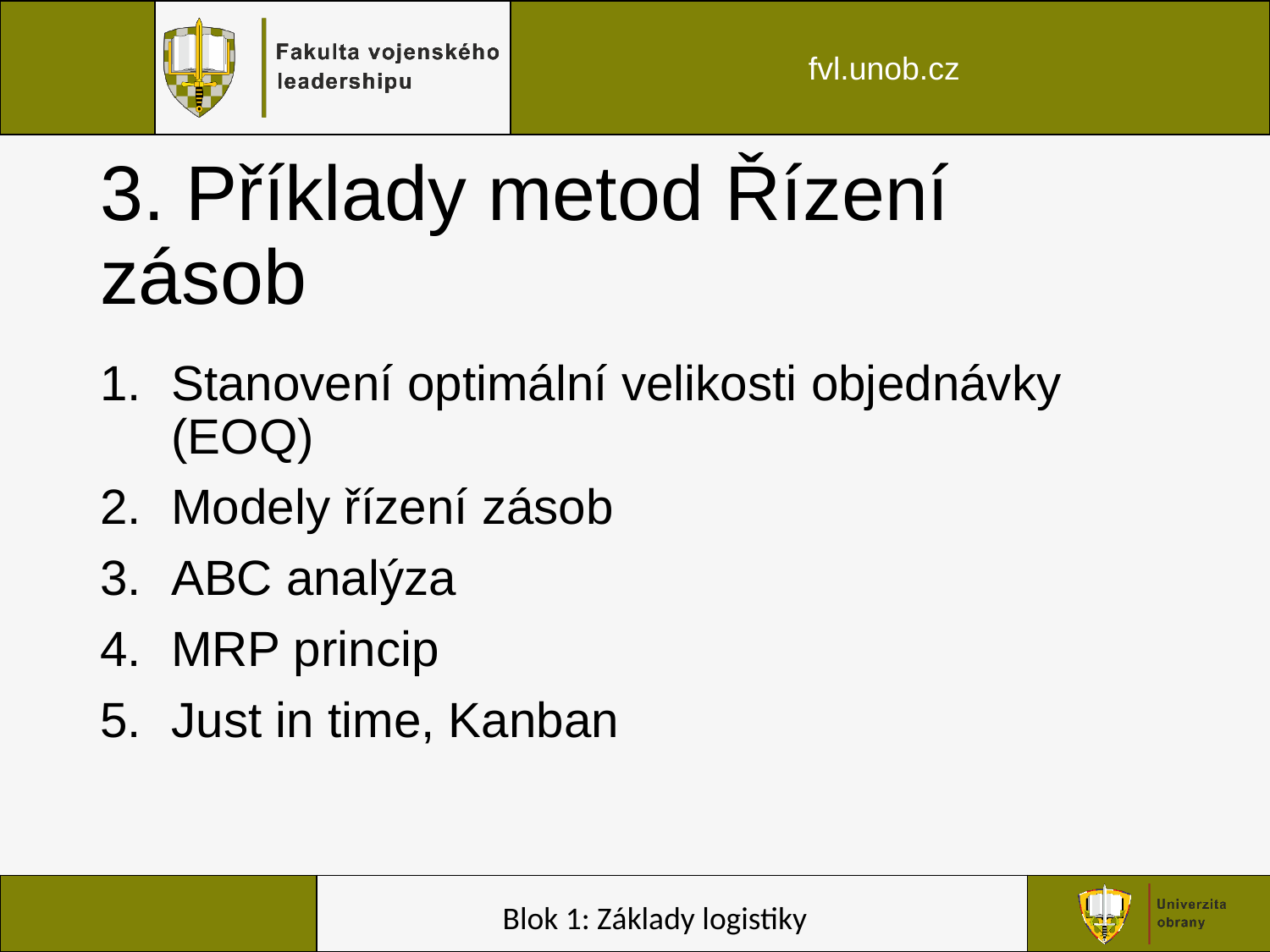

# 3. Příklady metod Řízení zásob
Stanovení optimální velikosti objednávky (EOQ)
Modely řízení zásob
ABC analýza
MRP princip
Just in time, Kanban

Blok 1: Základy logistiky